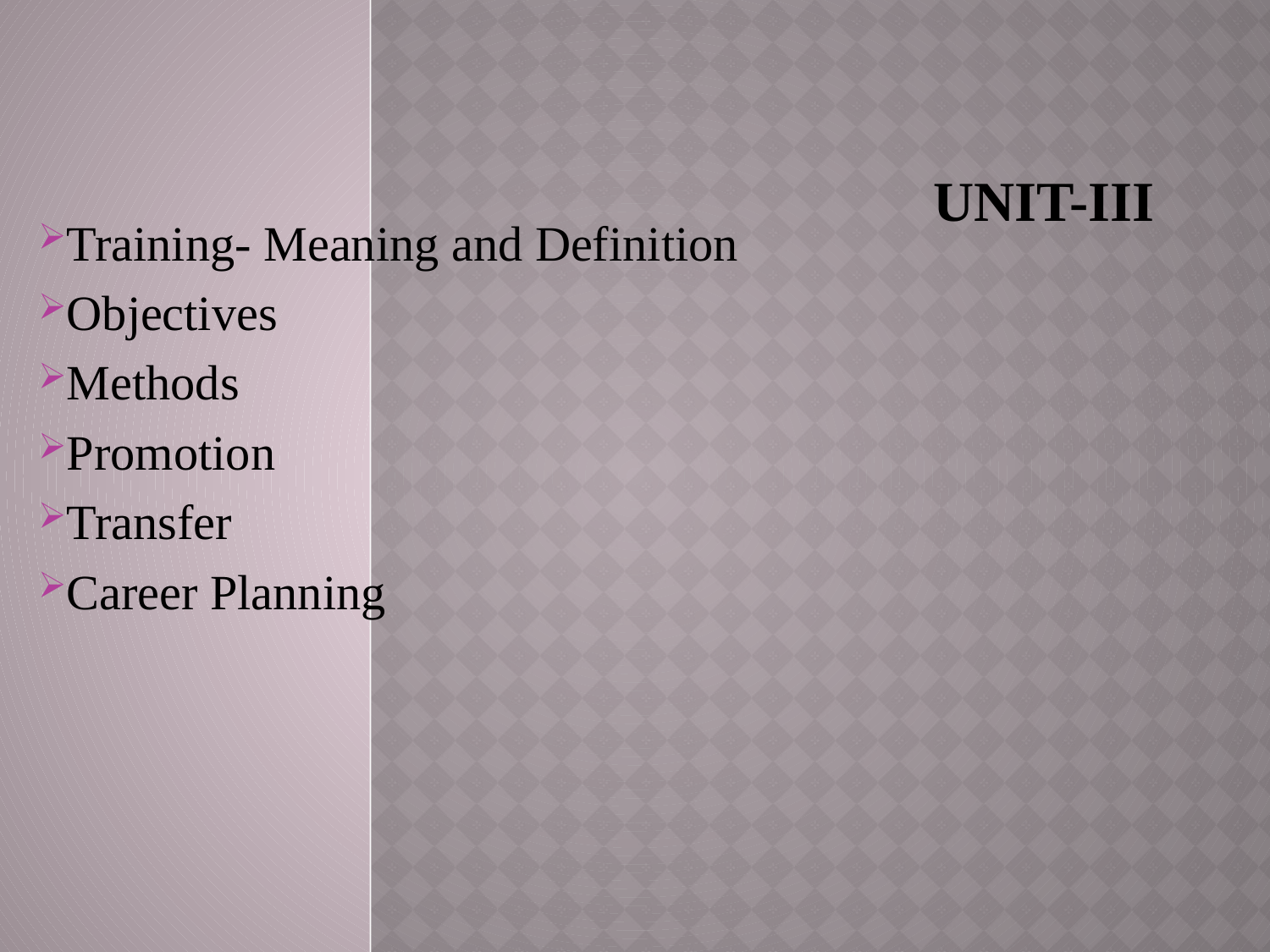

# UNIT-III
Training- Meaning and Definition
Objectives
Methods
Promotion
Transfer
Career Planning